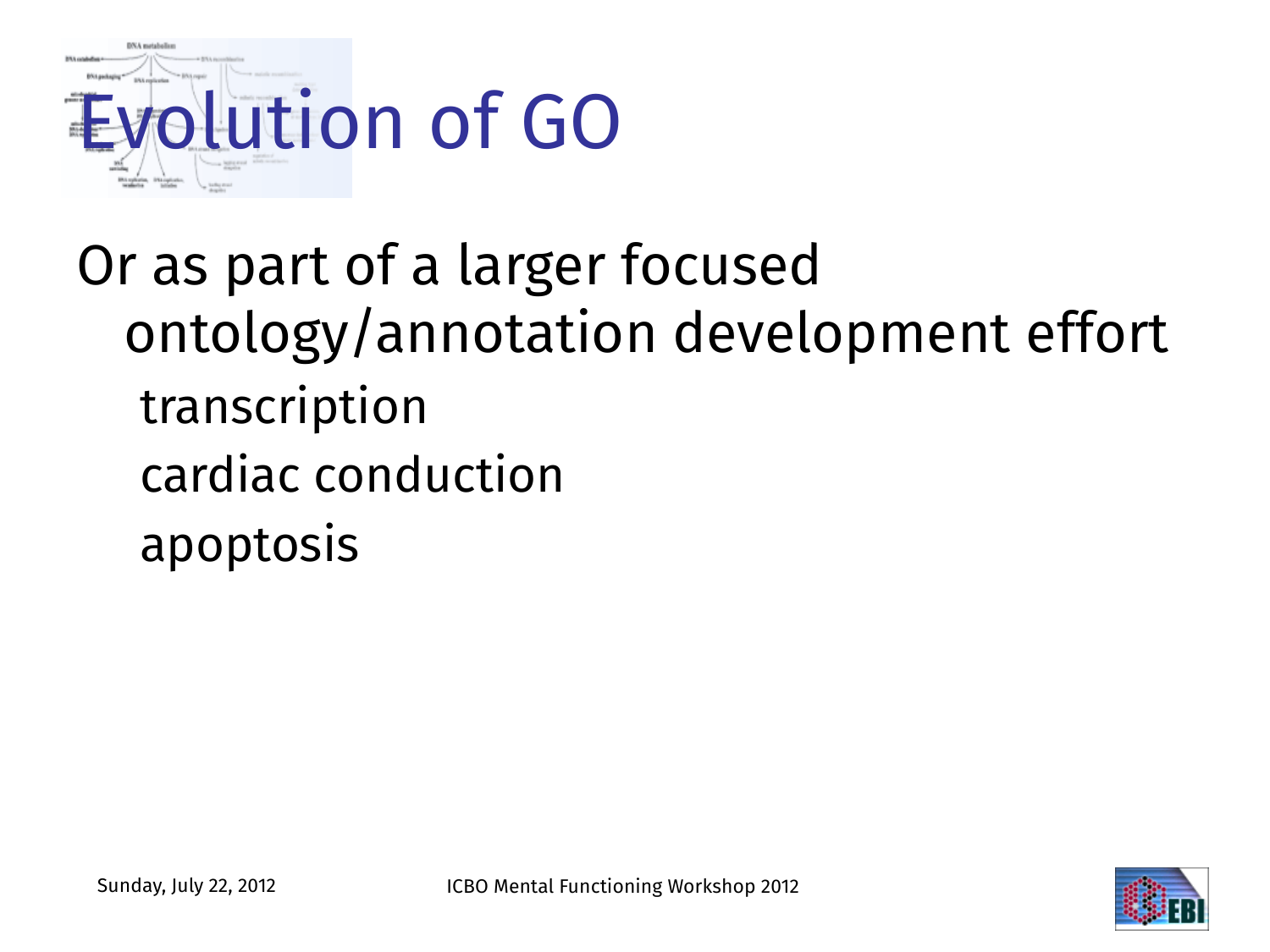

# Evolution of GO
Or as part of a larger focused ontology/annotation development effort
transcription
cardiac conduction
apoptosis

ICBO Mental Functioning Workshop 2012